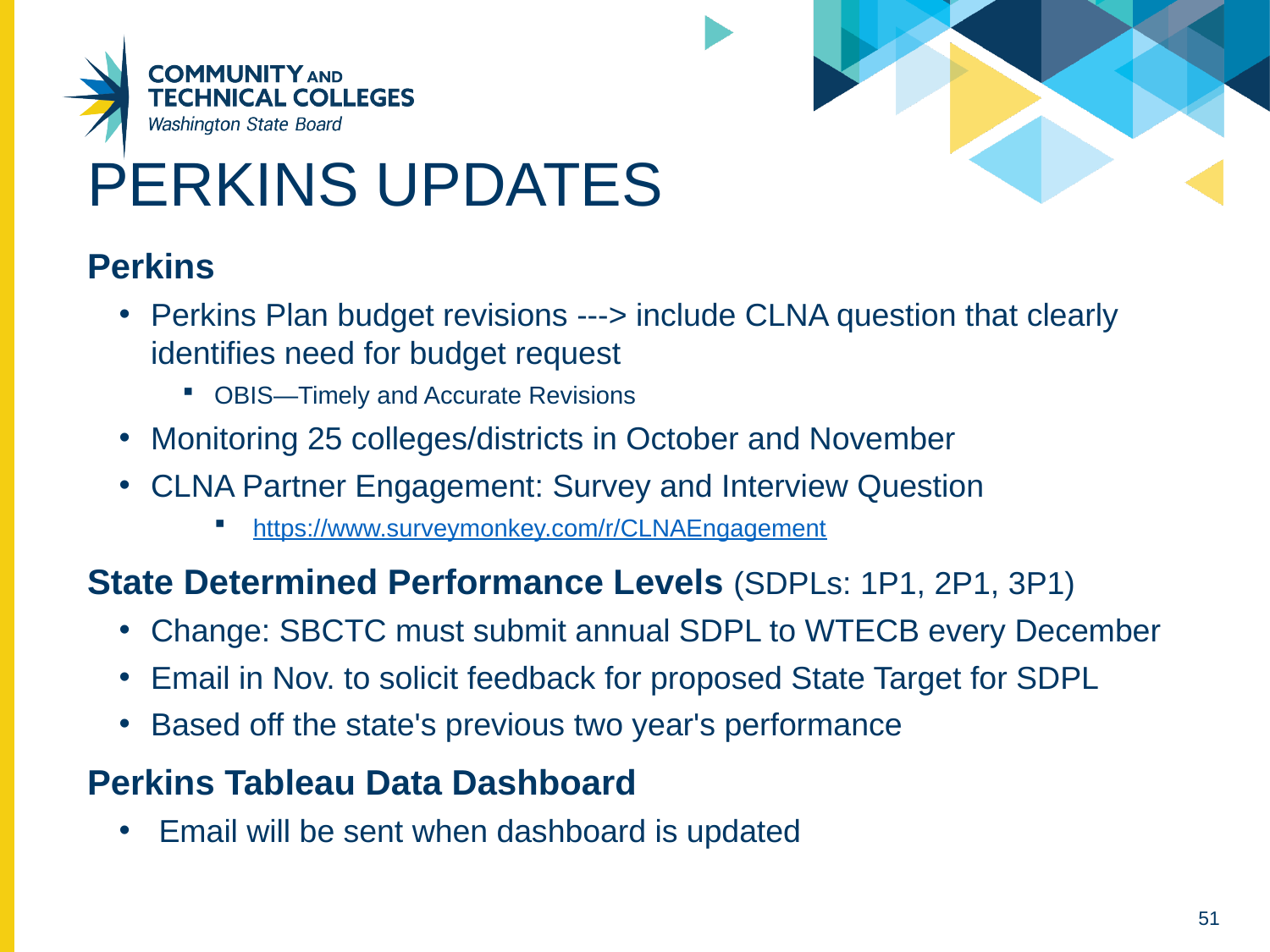

# Perkins updates
Perkins
Perkins Plan budget revisions ---> include CLNA question that clearly identifies need for budget request
OBIS—Timely and Accurate Revisions
Monitoring 25 colleges/districts in October and November
CLNA Partner Engagement: Survey and Interview Question
 https://www.surveymonkey.com/r/CLNAEngagement
State Determined Performance Levels (SDPLs: 1P1, 2P1, 3P1)
Change: SBCTC must submit annual SDPL to WTECB every December
Email in Nov. to solicit feedback for proposed State Target for SDPL
Based off the state's previous two year's performance
Perkins Tableau Data Dashboard
Email will be sent when dashboard is updated

51